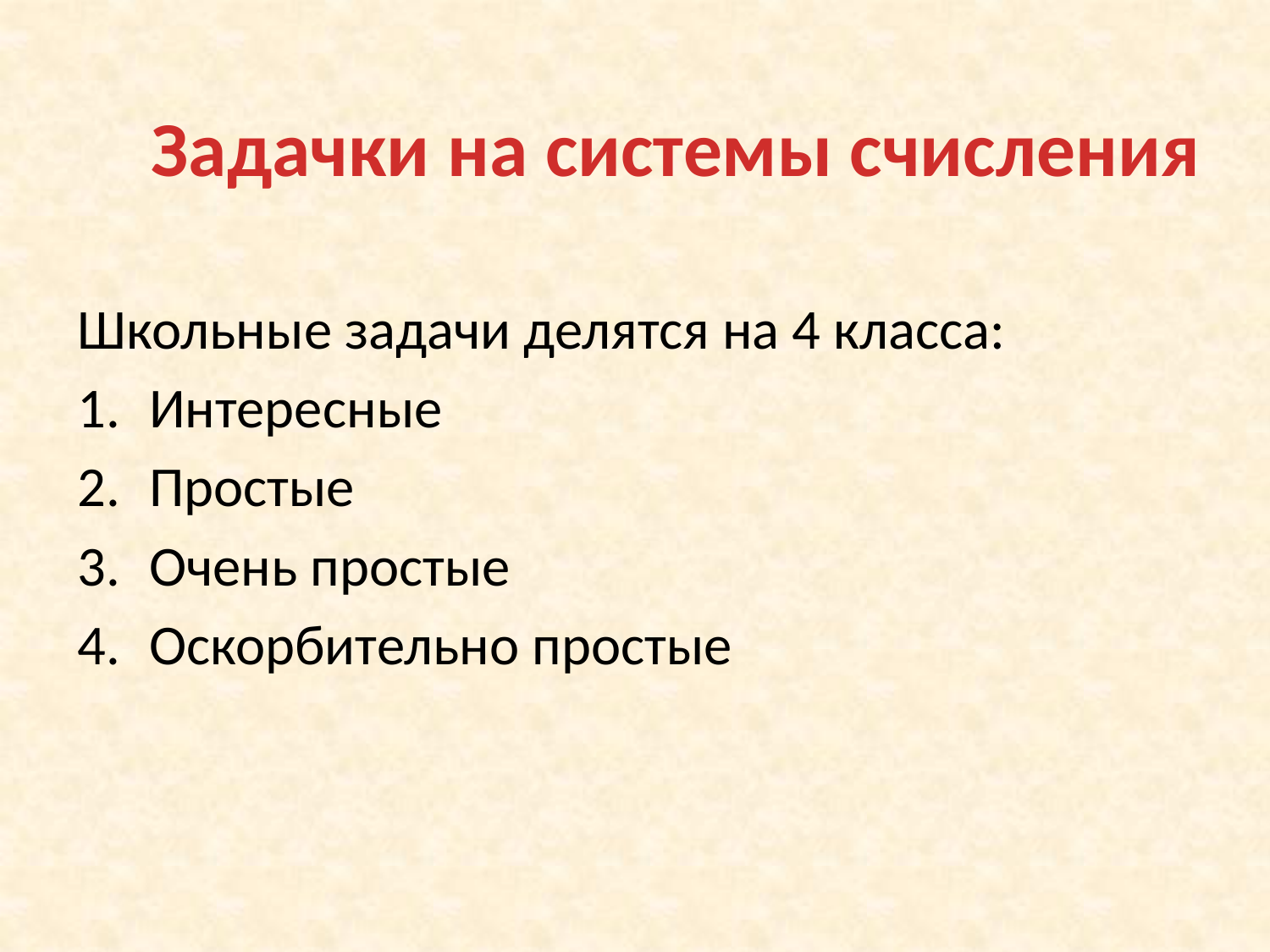

# Задачки на системы счисления
Школьные задачи делятся на 4 класса:
Интересные
Простые
Очень простые
Оскорбительно простые